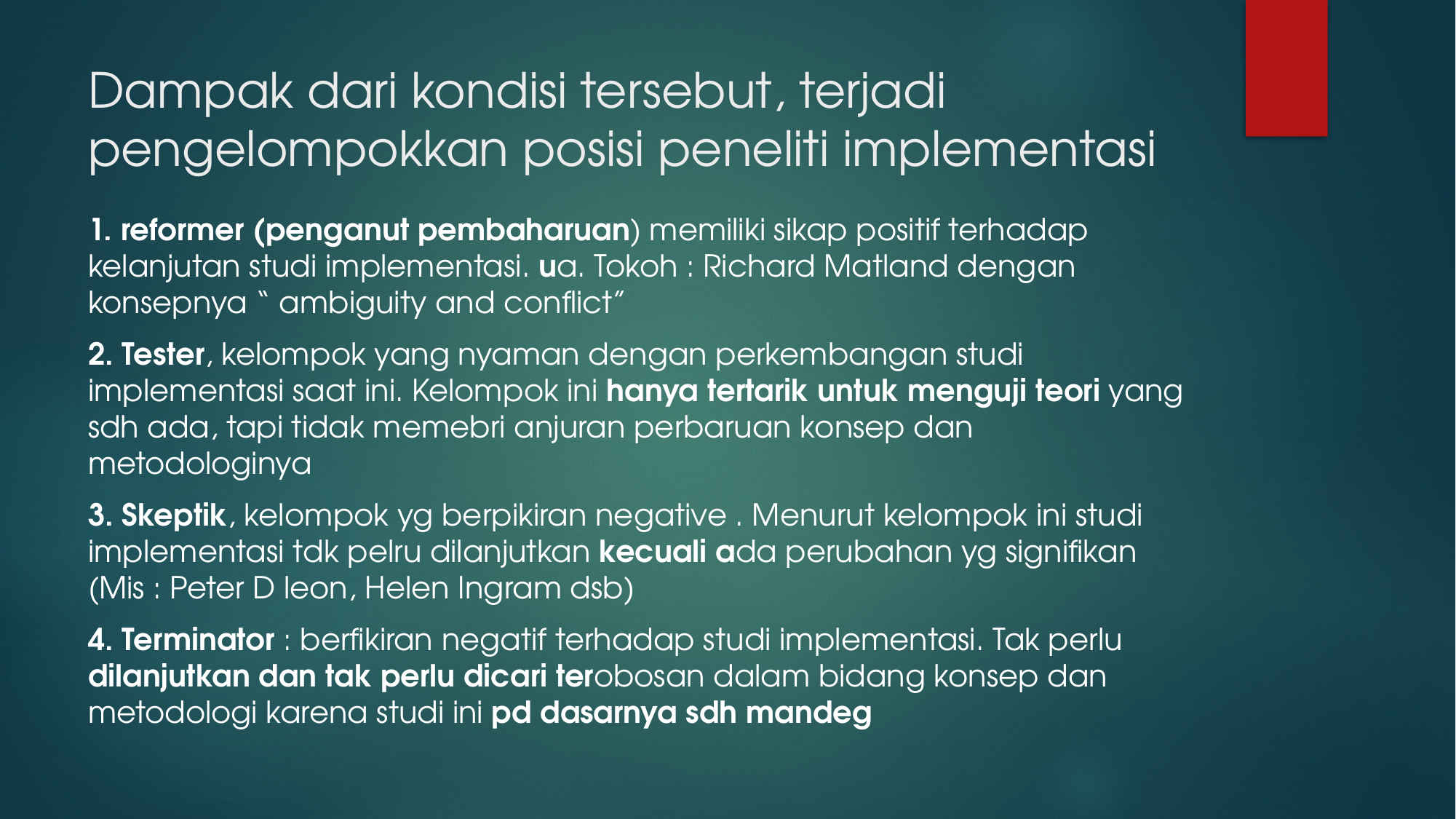

# Dampak dari kondisi tersebut, terjadi pengelompokkan posisi peneliti implementasi
1. reformer (penganut pembaharuan) memiliki sikap positif terhadap kelanjutan studi implementasi. ua. Tokoh : Richard Matland dengan konsepnya “ ambiguity and conflict”
2. Tester, kelompok yang nyaman dengan perkembangan studi implementasi saat ini. Kelompok ini hanya tertarik untuk menguji teori yang sdh ada, tapi tidak memebri anjuran perbaruan konsep dan metodologinya
3. Skeptik, kelompok yg berpikiran negative . Menurut kelompok ini studi implementasi tdk pelru dilanjutkan kecuali ada perubahan yg signifikan (Mis : Peter D leon, Helen Ingram dsb)
4. Terminator : berfikiran negatif terhadap studi implementasi. Tak perlu dilanjutkan dan tak perlu dicari terobosan dalam bidang konsep dan metodologi karena studi ini pd dasarnya sdh mandeg